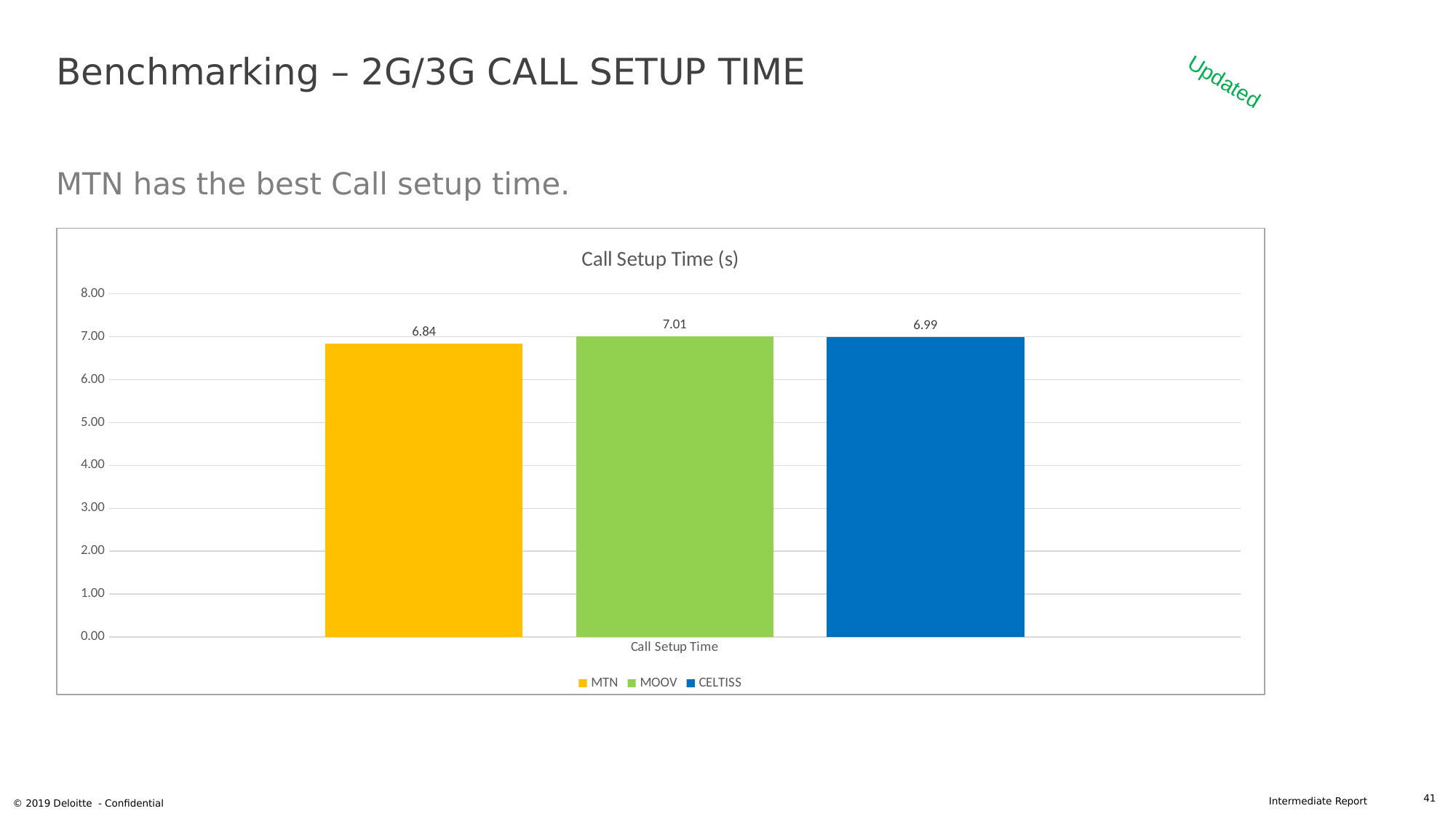

# Benchmarking – 2G/3G CALL SETUP TIME MTN has the best Call setup time.
Updated

### Chart: Call Setup Time (s)

| Category | MTN | MOOV | CELTISS |
|---|---|---|---|
| Call Setup Time | 6.84 | 7.01 | 6.99 |
41
© 2019 Deloitte  - Confidential